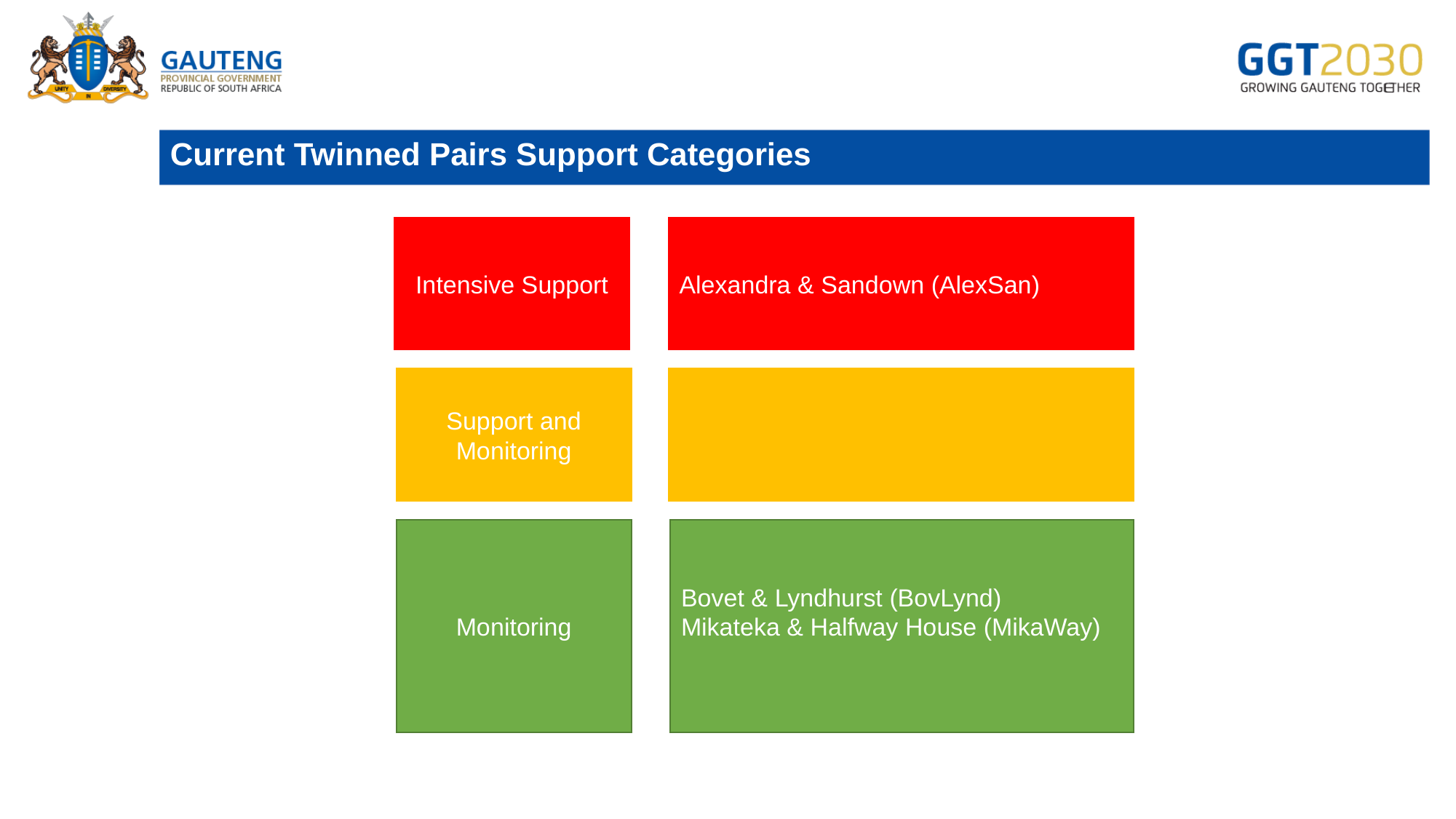

# Current Twinned Pairs Support Categories
Intensive Support
Alexandra & Sandown (AlexSan)
Support and Monitoring

Monitoring
Bovet & Lyndhurst (BovLynd)
Mikateka & Halfway House (MikaWay)